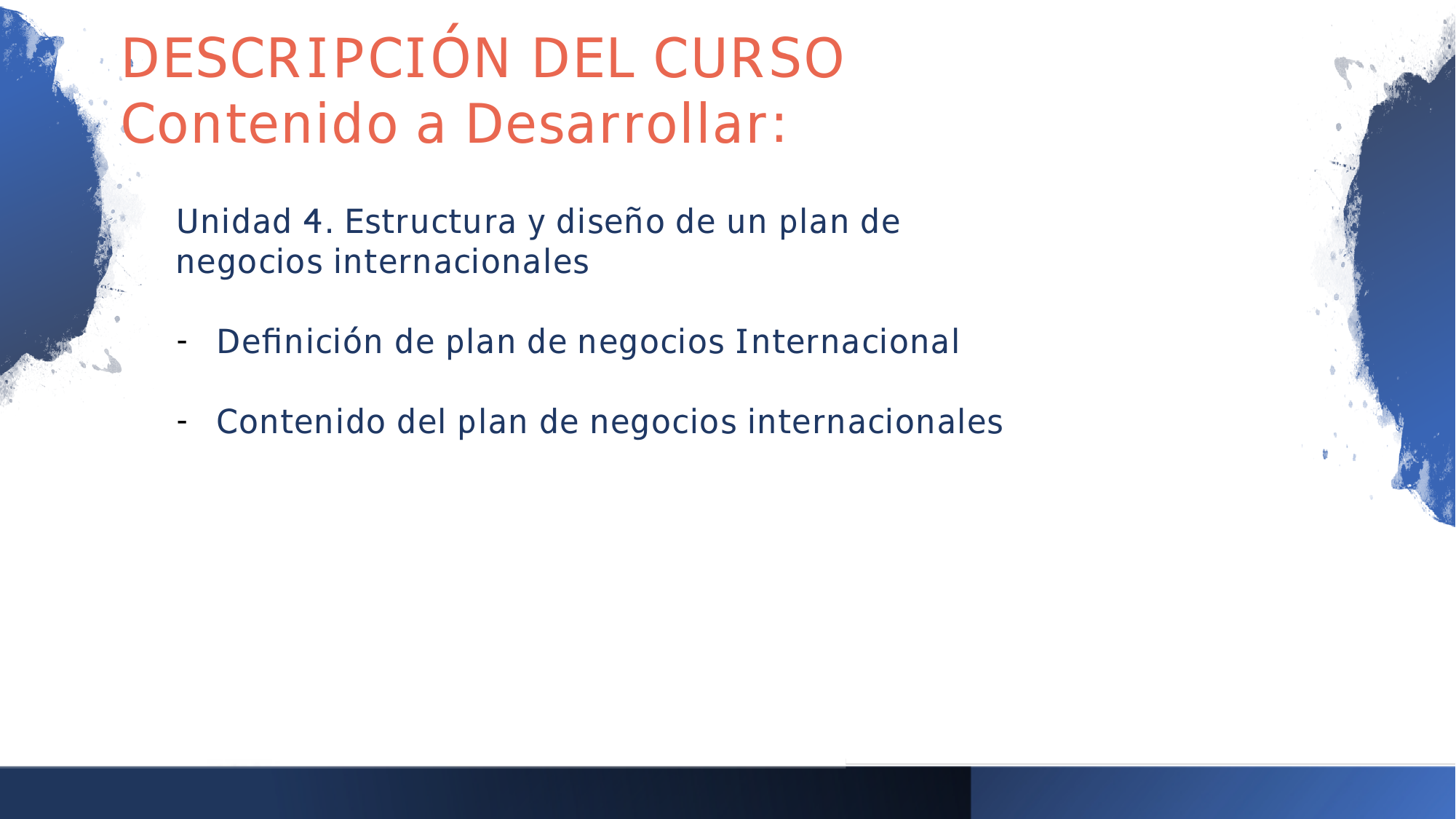

DESCRIPCIÓN DEL CURSO
Contenido a Desarrollar:
Unidad 4. Estructura y diseño de un plan de negocios internacionales

Definición de plan de negocios Internacional

Contenido del plan de negocios internacionales